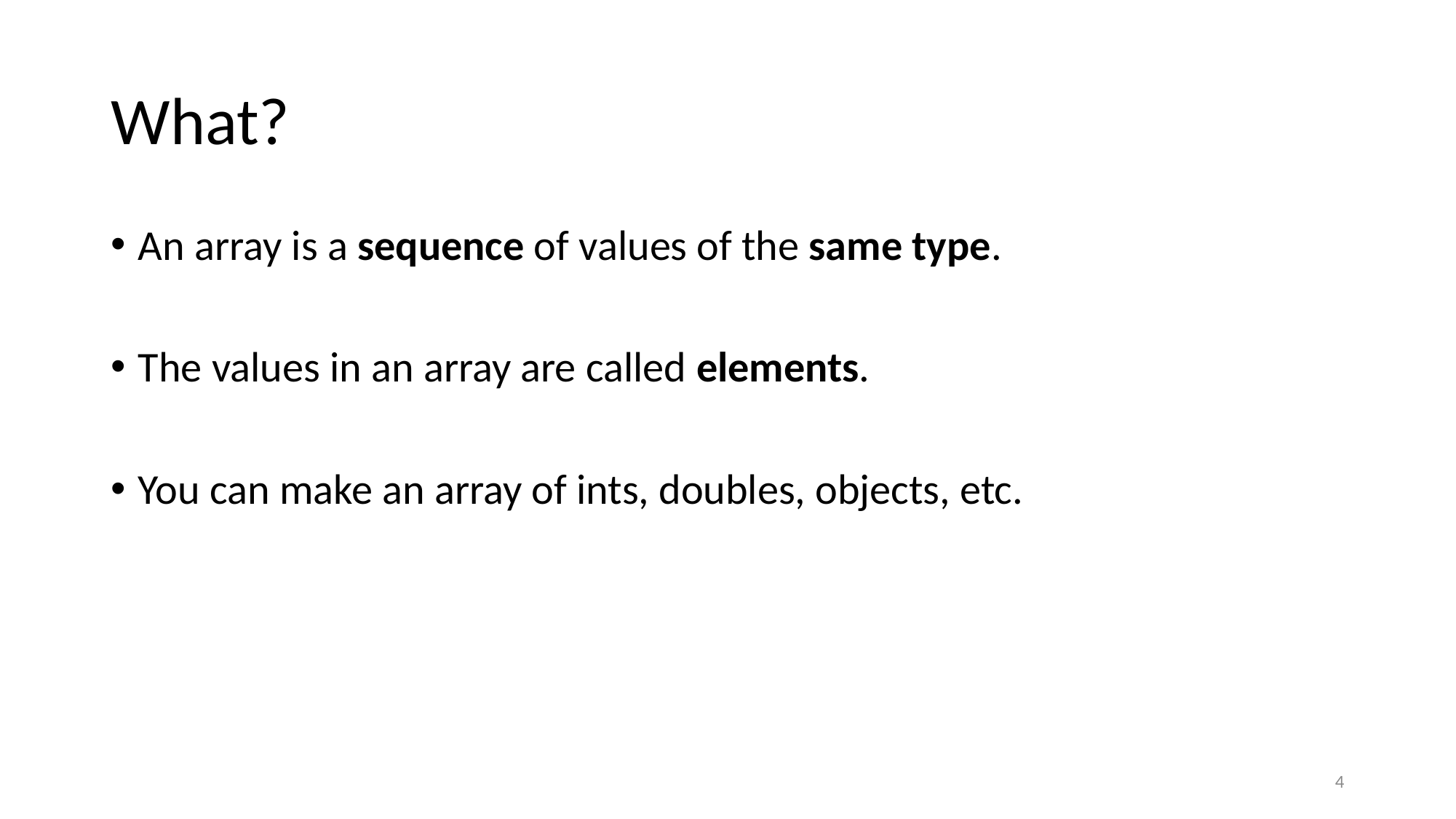

# What?
An array is a sequence of values of the same type.

The values in an array are called elements.

You can make an array of ints, doubles, objects, etc.
4